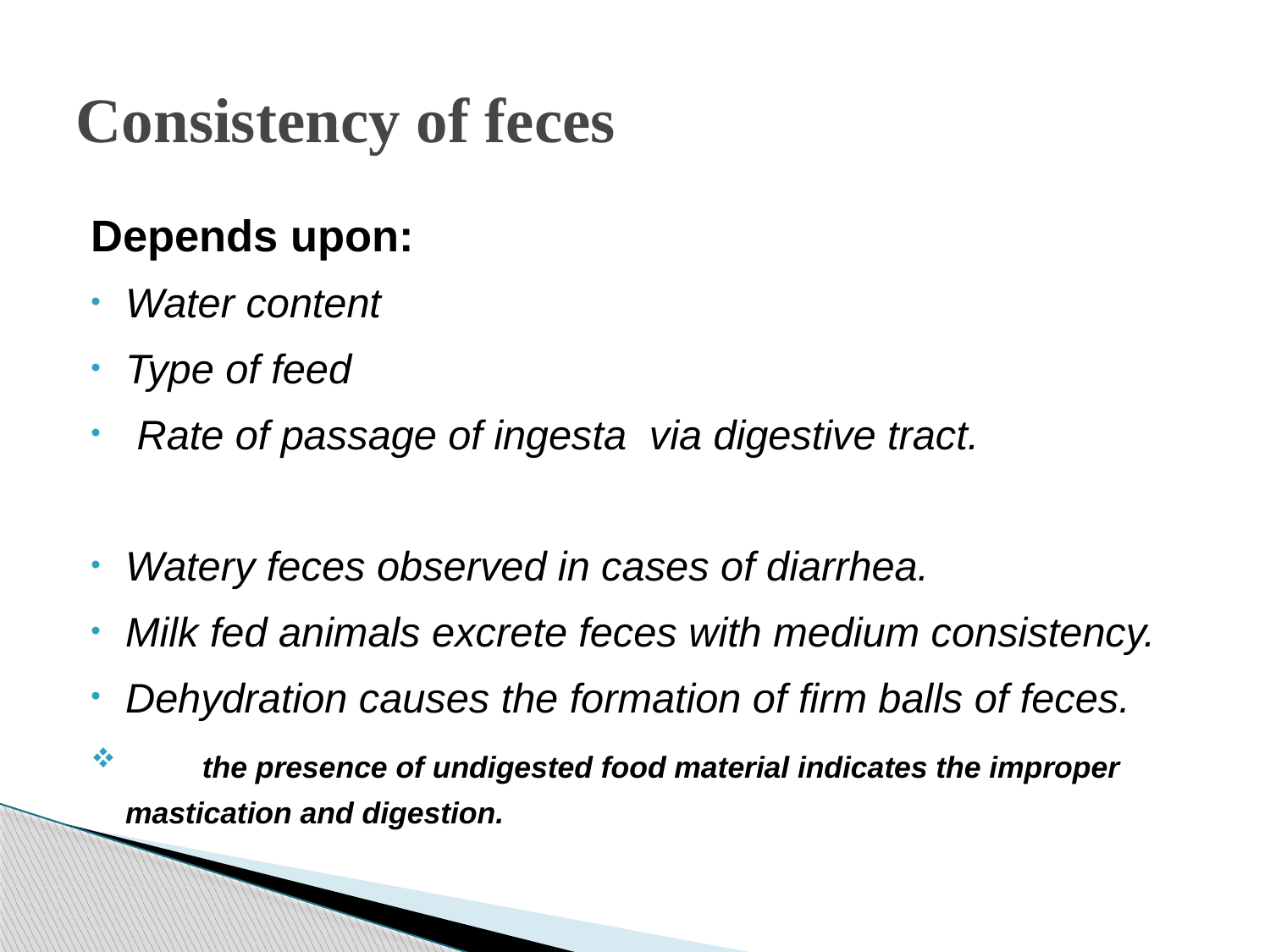

# Consistency of feces
Depends upon:
Water content
Type of feed
 Rate of passage of ingesta  via digestive tract.

Watery feces observed in cases of diarrhea.
Milk fed animals excrete feces with medium consistency.
Dehydration causes the formation of firm balls of feces.
       the presence of undigested food material indicates the improper mastication and digestion.